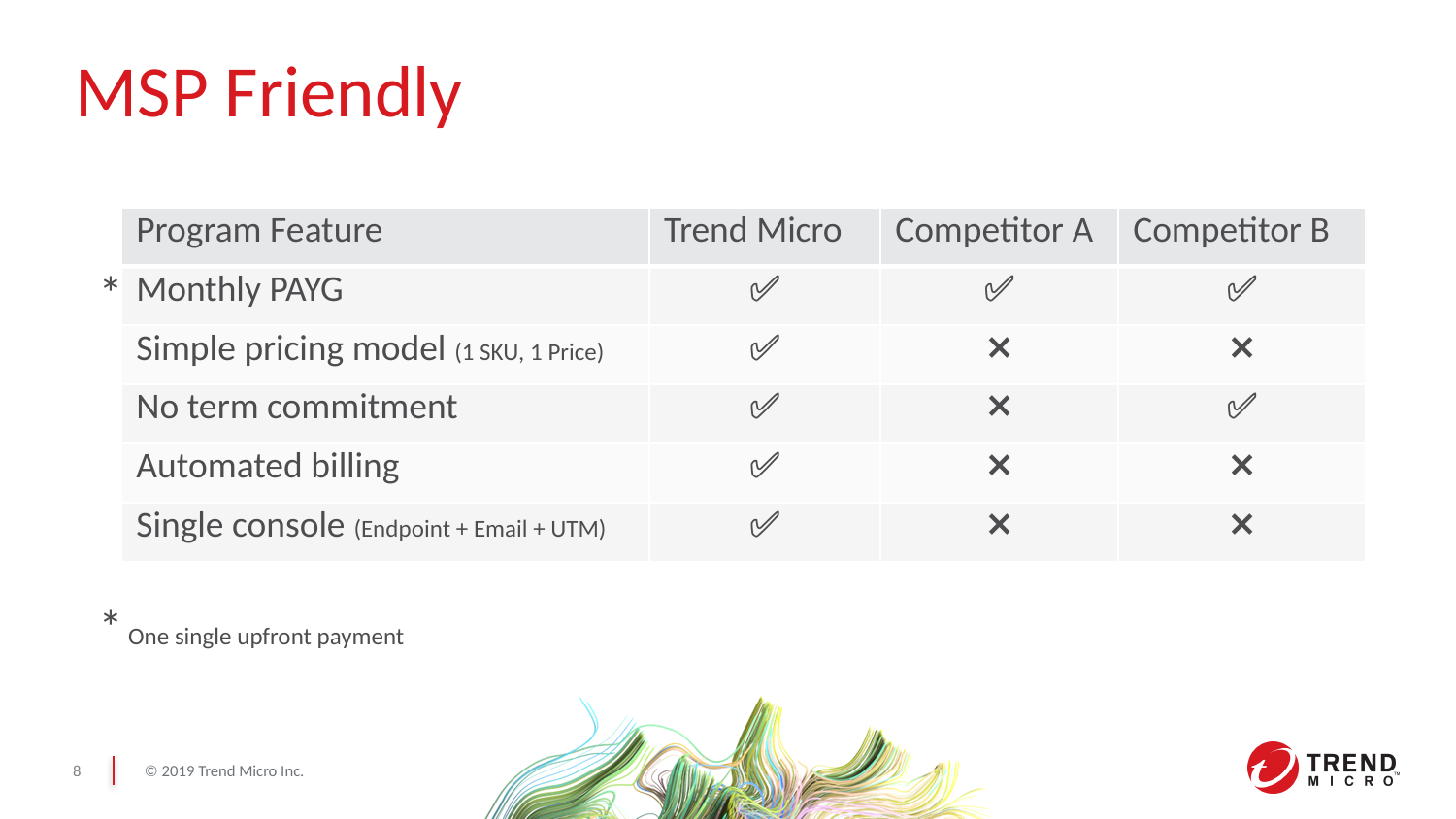

MSP Friendly
| Program Feature | Trend Micro | Competitor A | Competitor B |
| --- | --- | --- | --- |
| Monthly PAYG | ✅ | ✅ | ✅ |
| Simple pricing model (1 SKU, 1 Price) | ✅ | ❌ | ❌ |
| No term commitment | ✅ | ❌ | ✅ |
| Automated billing | ✅ | ❌ | ❌ |
| Single console (Endpoint + Email + UTM) | ✅ | ❌ | ❌ |
*
* One single upfront payment